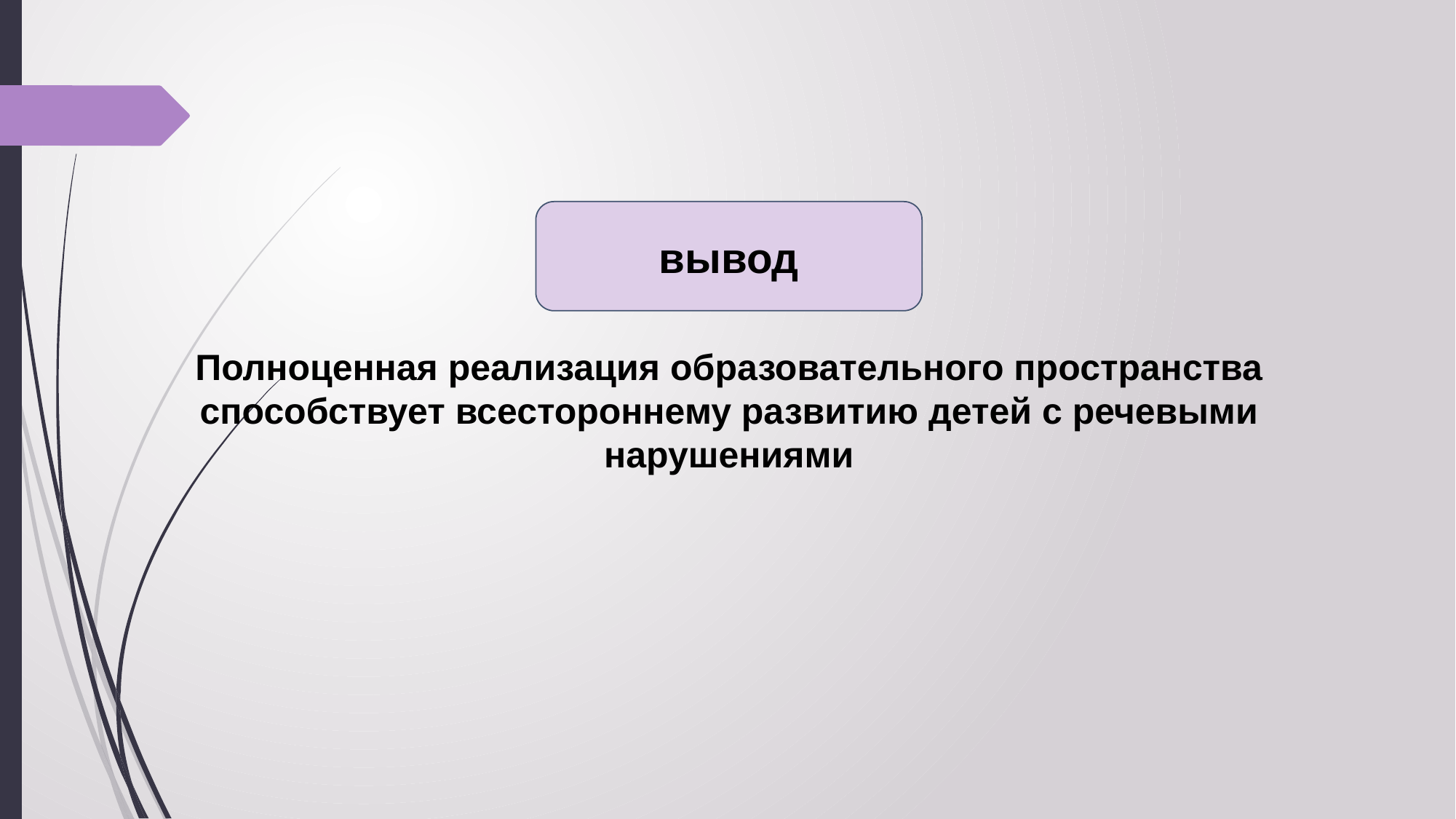

вывод
Полноценная реализация образовательного пространства способствует всестороннему развитию детей с речевыми нарушениями